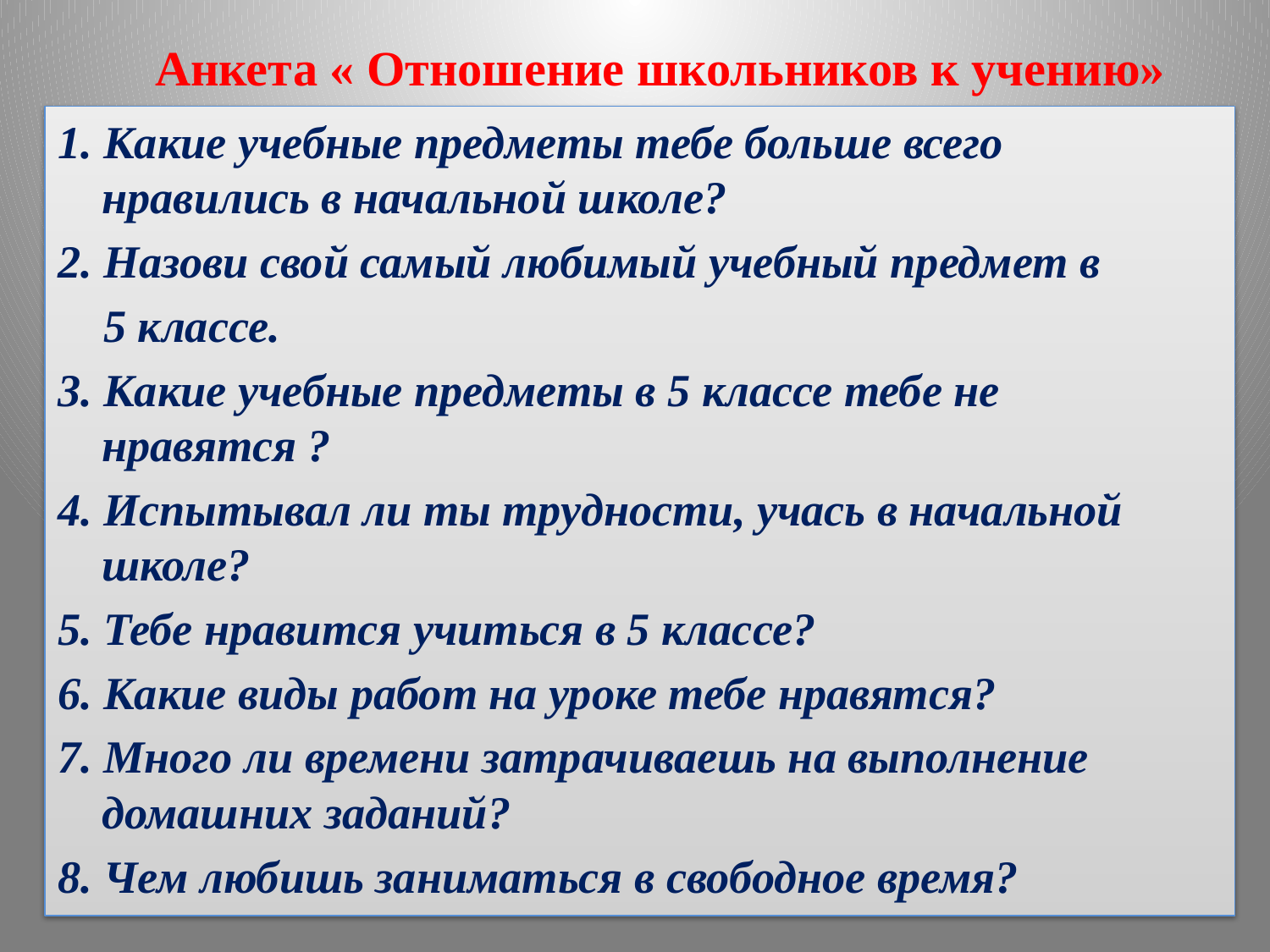

# Анкета « Отношение школьников к учению»
1. Какие учебные предметы тебе больше всего нравились в начальной школе?
2. Назови свой самый любимый учебный предмет в
    5 классе.
3. Какие учебные предметы в 5 классе тебе не нравятся ?
4. Испытывал ли ты трудности, учась в начальной школе?
5. Тебе нравится учиться в 5 классе?
6. Какие виды работ на уроке тебе нравятся?
7. Много ли времени затрачиваешь на выполнение домашних заданий?
8. Чем любишь заниматься в свободное время?